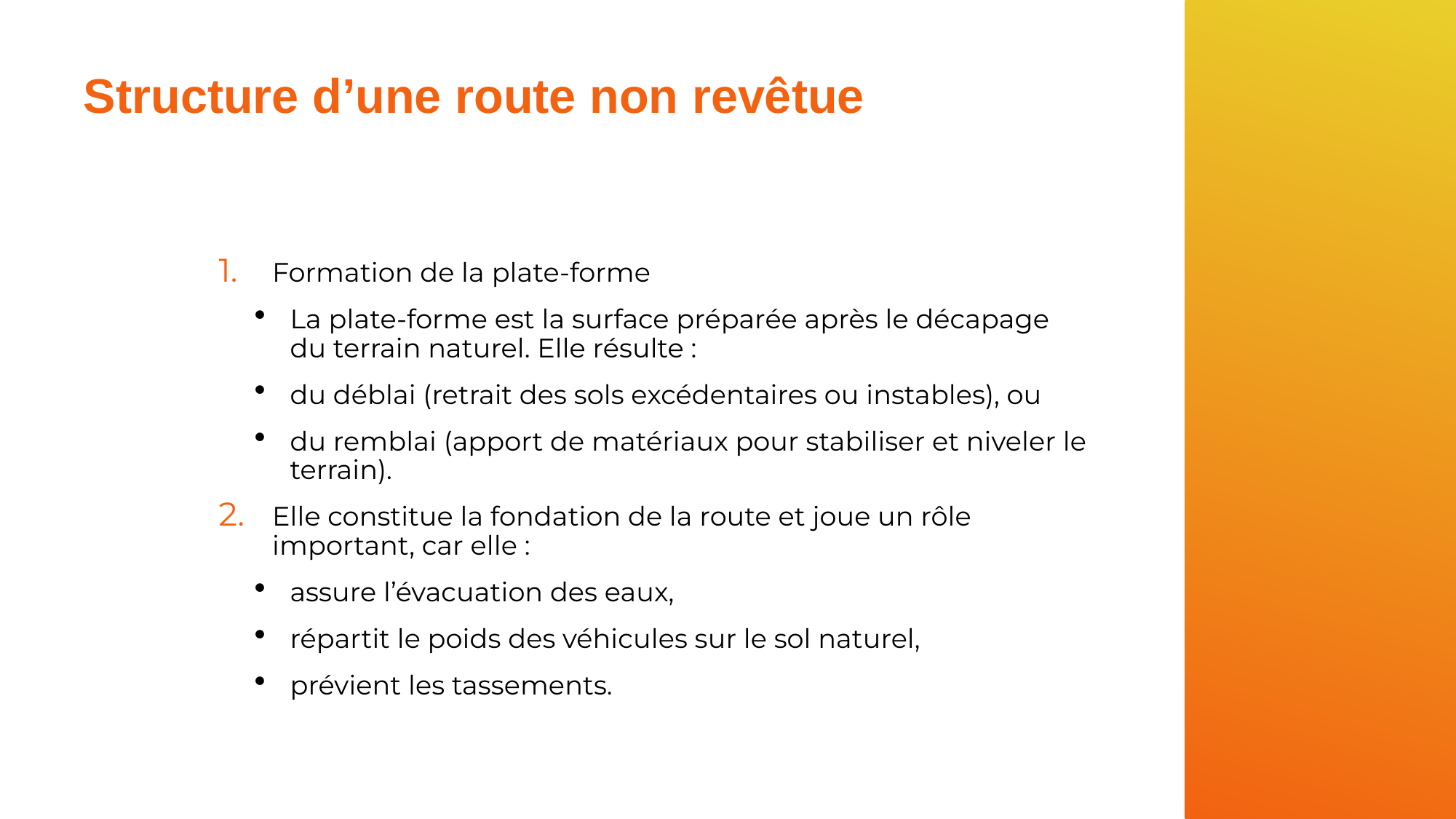

# Structure d’une route non revêtue
Formation de la plate-forme
La plate-forme est la surface préparée après le décapage du terrain naturel. Elle résulte :
du déblai (retrait des sols excédentaires ou instables), ou
du remblai (apport de matériaux pour stabiliser et niveler le terrain).
Elle constitue la fondation de la route et joue un rôle important, car elle :
assure l’évacuation des eaux,
répartit le poids des véhicules sur le sol naturel,
prévient les tassements.